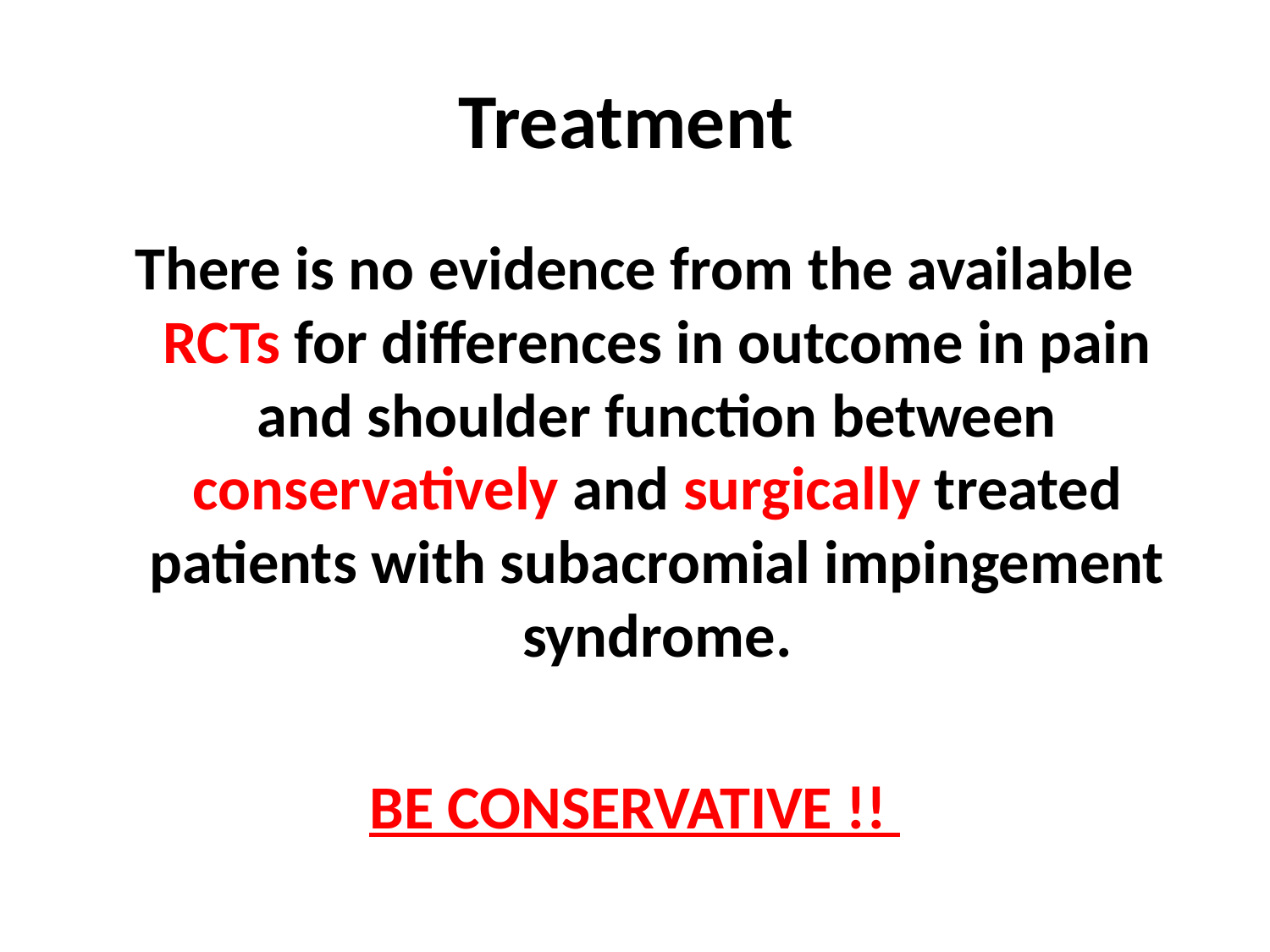

# Treatment
There is no evidence from the available RCTs for differences in outcome in pain and shoulder function between conservatively and surgically treated patients with subacromial impingement syndrome.

BE CONSERVATIVE !!